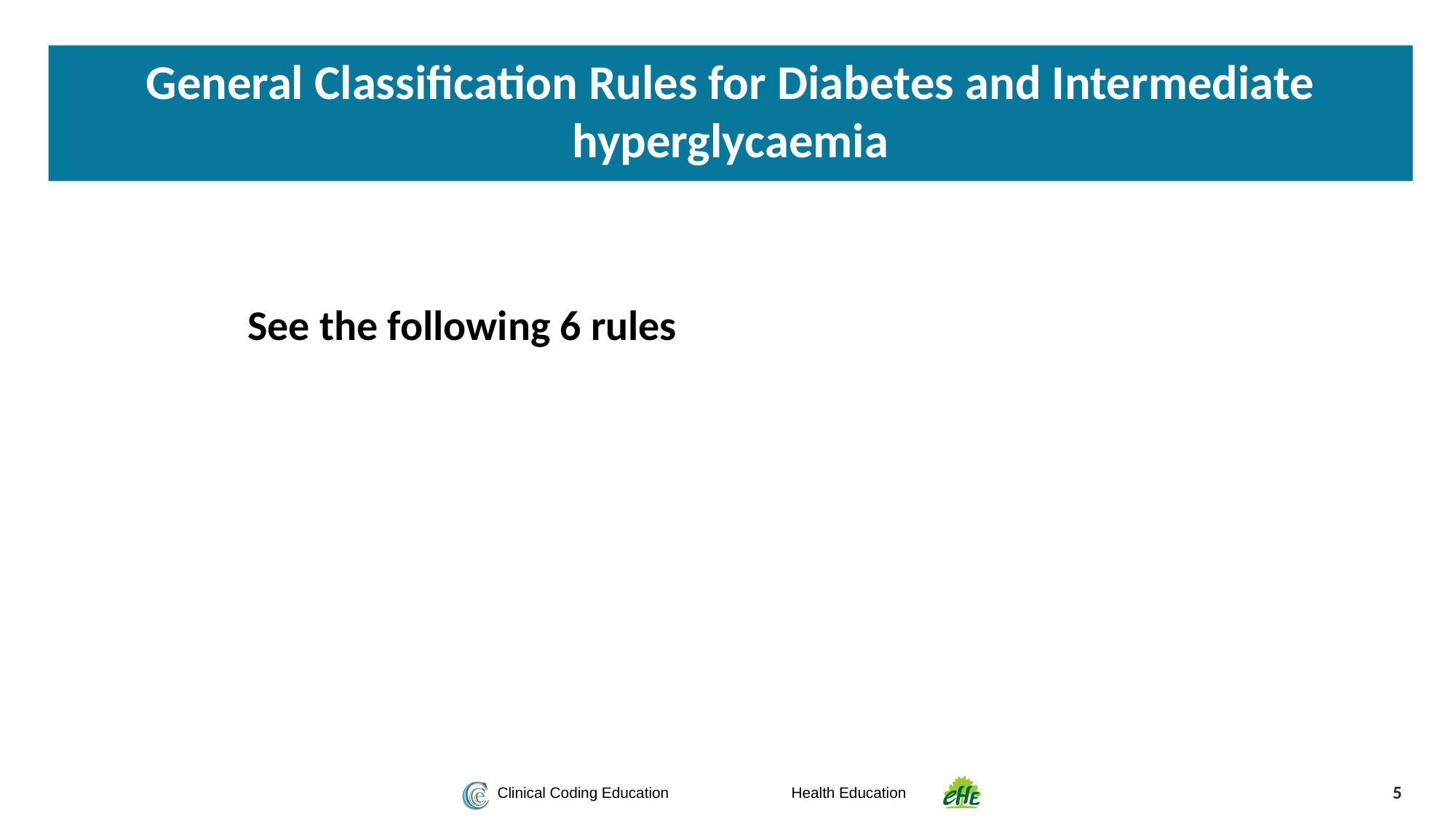

General Classification Rules for Diabetes and Intermediate hyperglycaemia
See the following 6 rules
5